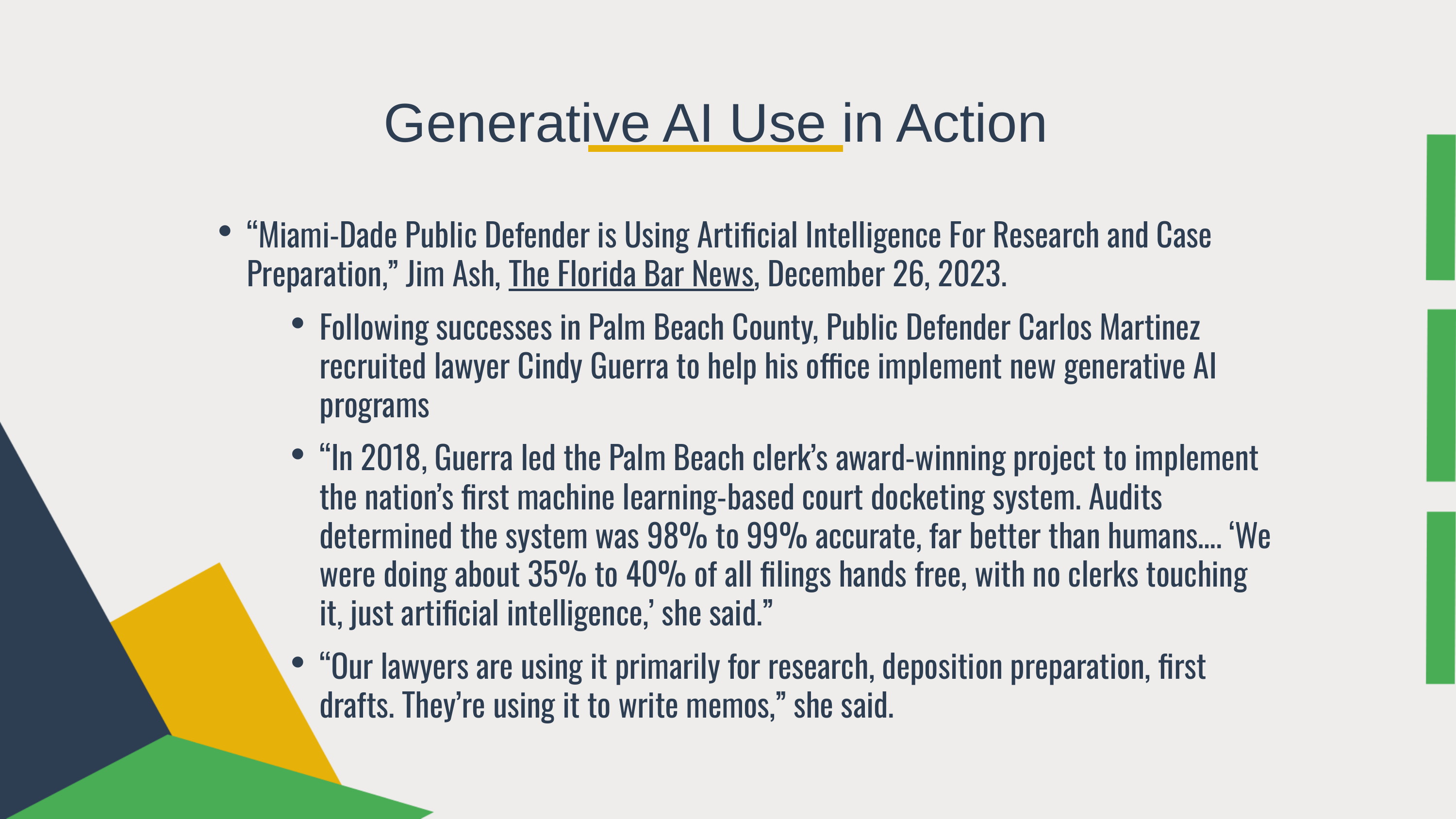

Generative AI Use in Action

“Miami-Dade Public Defender is Using Artificial Intelligence For Research and Case Preparation,” Jim Ash, The Florida Bar News, December 26, 2023.

Following successes in Palm Beach County, Public Defender Carlos Martinez recruited lawyer Cindy Guerra to help his office implement new generative AI programs

“In 2018, Guerra led the Palm Beach clerk’s award-winning project to implement the nation’s first machine learning-based court docketing system. Audits determined the system was 98% to 99% accurate, far better than humans…. ‘We were doing about 35% to 40% of all filings hands free, with no clerks touching it, just artificial intelligence,’ she said.”

“Our lawyers are using it primarily for research, deposition preparation, first drafts. They’re using it to write memos,” she said.